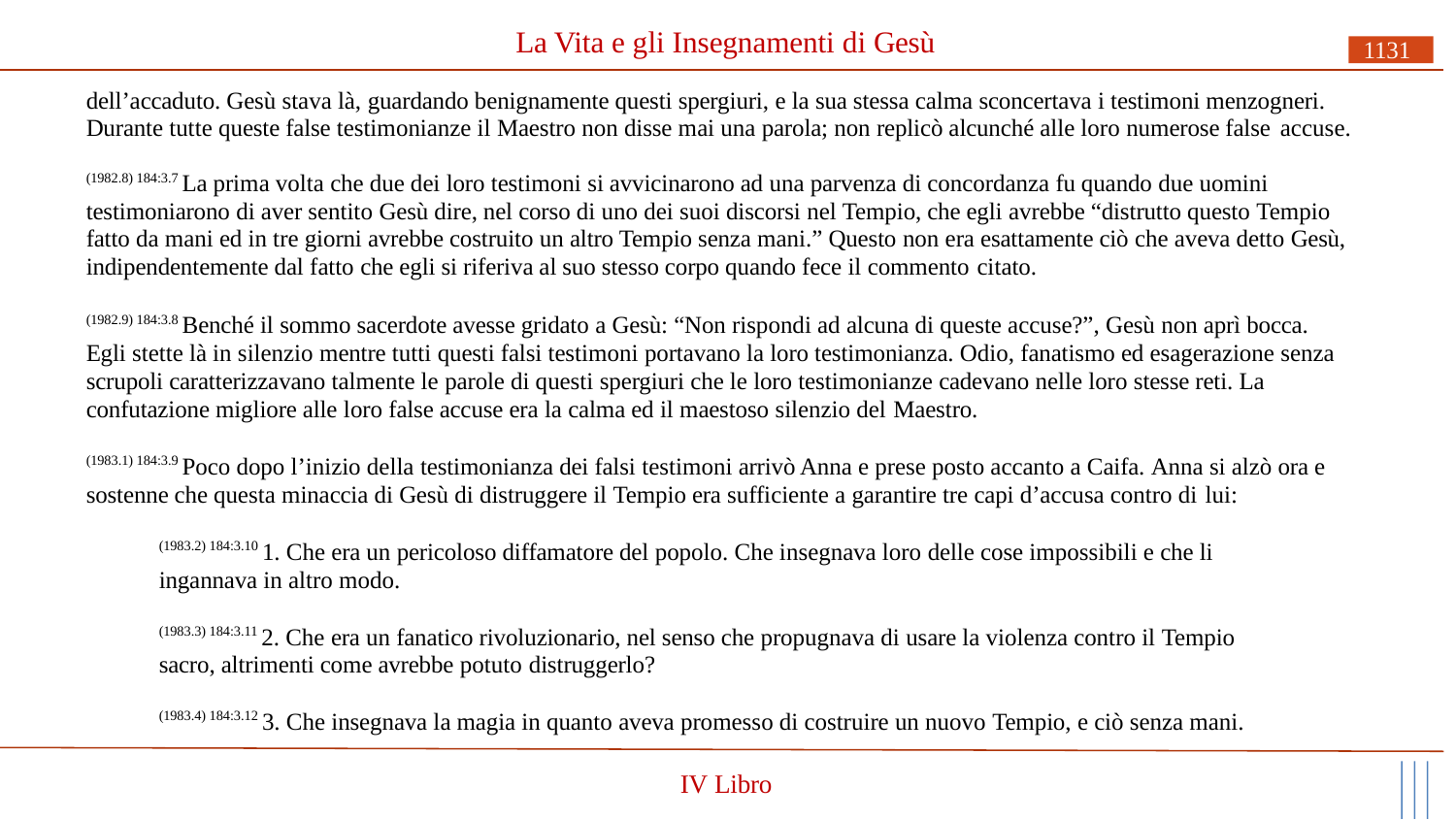

# La Vita e gli Insegnamenti di Gesù
1131

dell’accaduto. Gesù stava là, guardando benignamente questi spergiuri, e la sua stessa calma sconcertava i testimoni menzogneri.  Durante tutte queste false testimonianze il Maestro non disse mai una parola; non replicò alcunché alle loro numerose false accuse.

(1982.8) 184:3.7 La prima volta che due dei loro testimoni si avvicinarono ad una parvenza di concordanza fu quando due uomini  testimoniarono di aver sentito Gesù dire, nel corso di uno dei suoi discorsi nel Tempio, che egli avrebbe “distrutto questo Tempio  fatto da mani ed in tre giorni avrebbe costruito un altro Tempio senza mani.” Questo non era esattamente ciò che aveva detto Gesù,  indipendentemente dal fatto che egli si riferiva al suo stesso corpo quando fece il commento citato.

(1982.9) 184:3.8 Benché il sommo sacerdote avesse gridato a Gesù: “Non rispondi ad alcuna di queste accuse?”, Gesù non aprì bocca.  Egli stette là in silenzio mentre tutti questi falsi testimoni portavano la loro testimonianza. Odio, fanatismo ed esagerazione senza  scrupoli caratterizzavano talmente le parole di questi spergiuri che le loro testimonianze cadevano nelle loro stesse reti. La  confutazione migliore alle loro false accuse era la calma ed il maestoso silenzio del Maestro.

(1983.1) 184:3.9 Poco dopo l’inizio della testimonianza dei falsi testimoni arrivò Anna e prese posto accanto a Caifa. Anna si alzò ora e  sostenne che questa minaccia di Gesù di distruggere il Tempio era sufficiente a garantire tre capi d’accusa contro di lui:

(1983.2) 184:3.10 1. Che era un pericoloso diffamatore del popolo. Che insegnava loro delle cose impossibili e che li  ingannava in altro modo.

(1983.3) 184:3.11 2. Che era un fanatico rivoluzionario, nel senso che propugnava di usare la violenza contro il Tempio  sacro, altrimenti come avrebbe potuto distruggerlo?

(1983.4) 184:3.12 3. Che insegnava la magia in quanto aveva promesso di costruire un nuovo Tempio, e ciò senza mani.

IV Libro